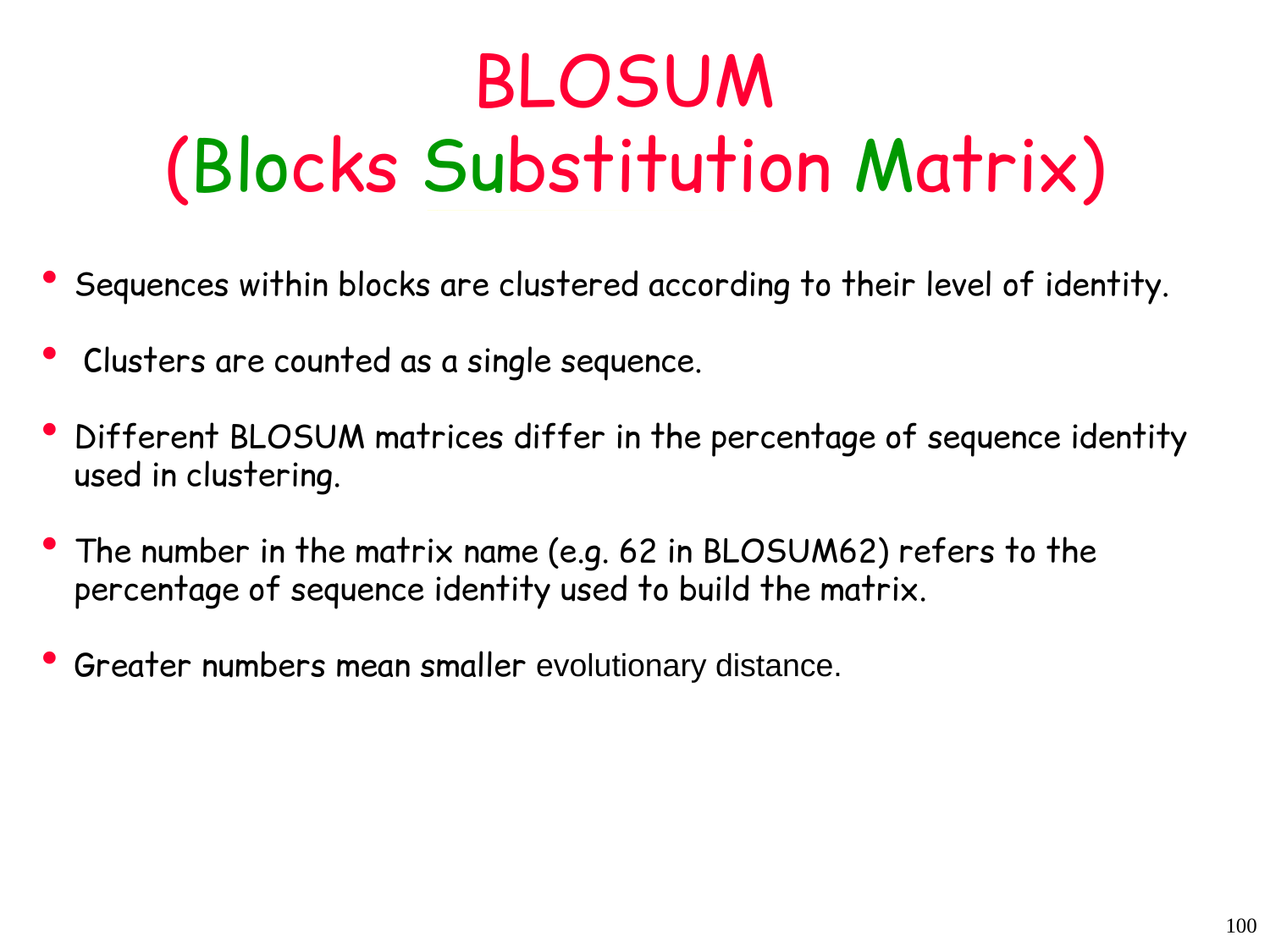

BLOSUM
(Blocks Substitution Matrix)

Sequences within blocks are clustered according to their level of identity.

 Clusters are counted as a single sequence.

Different BLOSUM matrices differ in the percentage of sequence identity  used in clustering.

The number in the matrix name (e.g. 62 in BLOSUM62) refers to the   percentage of sequence identity used to build the matrix.

Greater numbers mean smaller evolutionary distance.

100